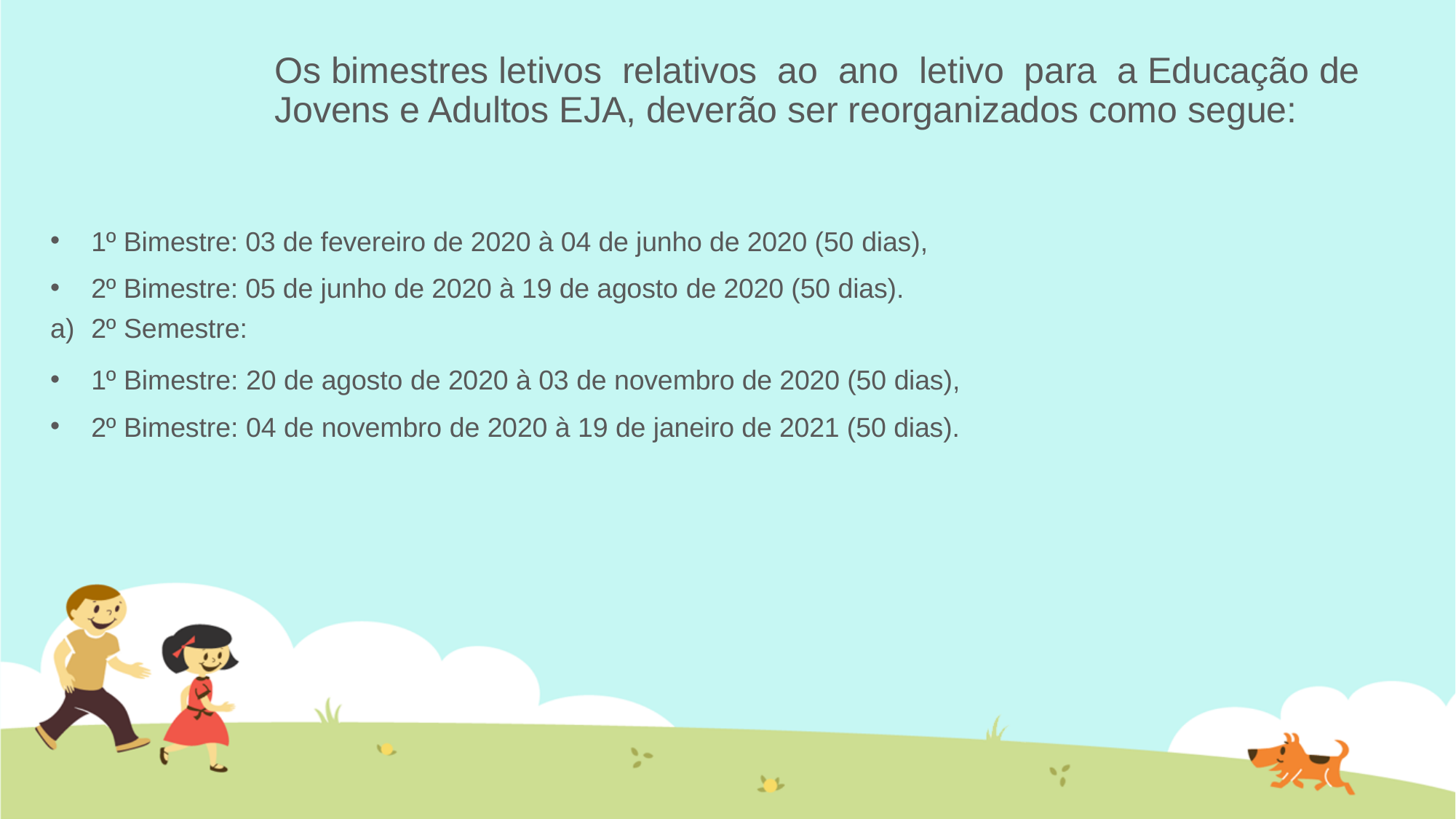

# Os bimestres letivos  relativos  ao  ano  letivo  para  a Educação de Jovens e Adultos EJA, deverão ser reorganizados como segue:
1º Bimestre: 03 de fevereiro de 2020 à 04 de junho de 2020 (50 dias),
2º Bimestre: 05 de junho de 2020 à 19 de agosto de 2020 (50 dias).
2º Semestre:
1º Bimestre: 20 de agosto de 2020 à 03 de novembro de 2020 (50 dias),
2º Bimestre: 04 de novembro de 2020 à 19 de janeiro de 2021 (50 dias).